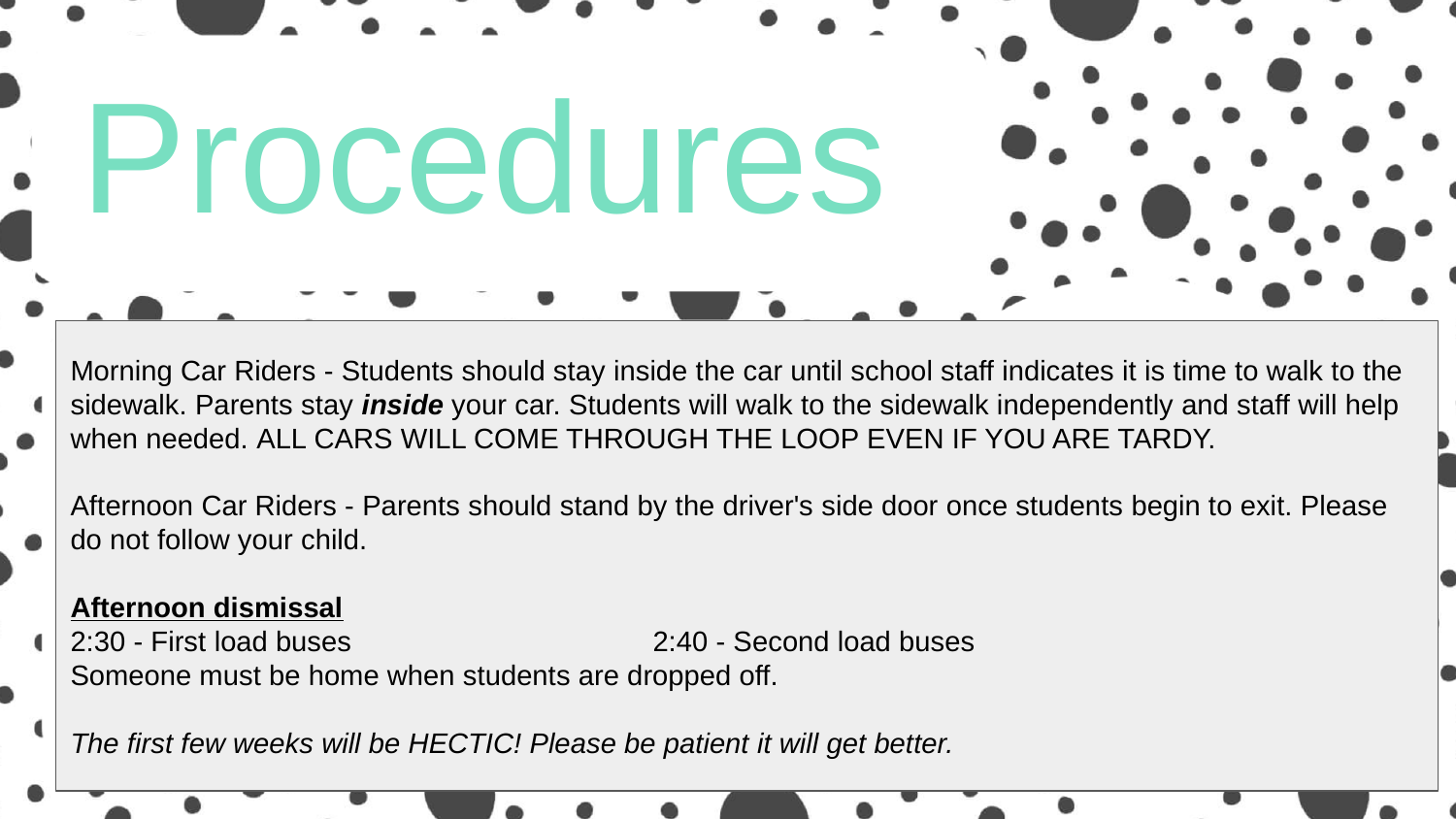

Procedures
Morning Car Riders - Students should stay inside the car until school staff indicates it is time to walk to the sidewalk. Parents stay inside your car. Students will walk to the sidewalk independently and staff will help when needed. ALL CARS WILL COME THROUGH THE LOOP EVEN IF YOU ARE TARDY.

Afternoon Car Riders - Parents should stand by the driver's side door once students begin to exit. Please do not follow your child.

Afternoon dismissal
2:30 - First load buses			2:40 - Second load buses
Someone must be home when students are dropped off.

The first few weeks will be HECTIC! Please be patient it will get better.